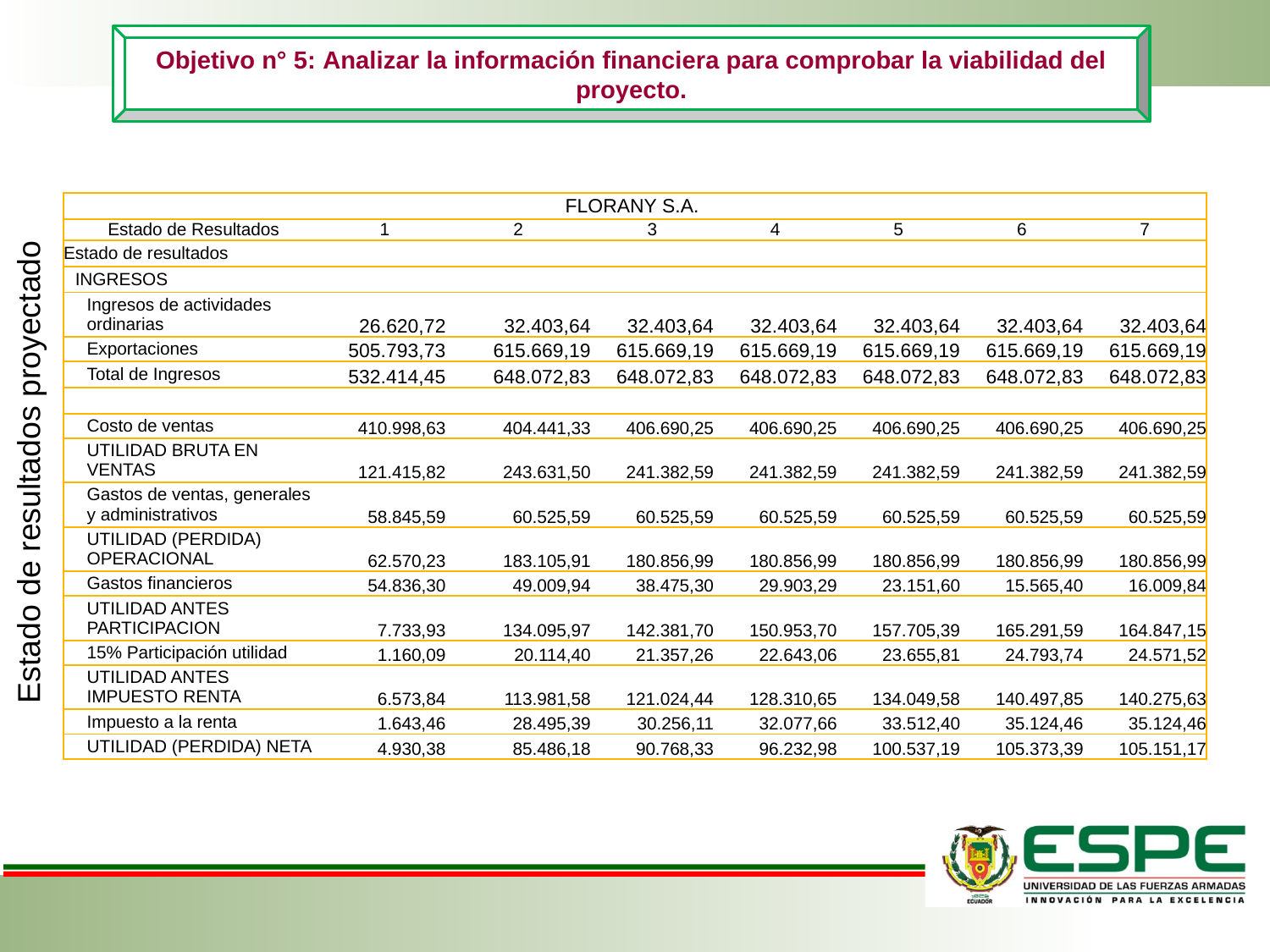

Objetivo n° 5: Analizar la información financiera para comprobar la viabilidad del proyecto.

| FLORANY S.A. |  |  |  |  |  |  |  |
| --- | --- | --- | --- | --- | --- | --- | --- |
| Estado de Resultados | 1 | 2 | 3 | 4 | 5 | 6 | 7 |
| Estado de resultados |  |  |  |  |  |  |  |
| INGRESOS |  |  |  |  |  |  |  |
| Ingresos de actividades ordinarias | 26.620,72 | 32.403,64 | 32.403,64 | 32.403,64 | 32.403,64 | 32.403,64 | 32.403,64 |
| Exportaciones | 505.793,73 | 615.669,19 | 615.669,19 | 615.669,19 | 615.669,19 | 615.669,19 | 615.669,19 |
| Total de Ingresos | 532.414,45 | 648.072,83 | 648.072,83 | 648.072,83 | 648.072,83 | 648.072,83 | 648.072,83 |
|  |  |  |  |  |  |  |  |
| Costo de ventas | 410.998,63 | 404.441,33 | 406.690,25 | 406.690,25 | 406.690,25 | 406.690,25 | 406.690,25 |
| UTILIDAD BRUTA EN VENTAS | 121.415,82 | 243.631,50 | 241.382,59 | 241.382,59 | 241.382,59 | 241.382,59 | 241.382,59 |
| Gastos de ventas, generales y administrativos | 58.845,59 | 60.525,59 | 60.525,59 | 60.525,59 | 60.525,59 | 60.525,59 | 60.525,59 |
| UTILIDAD (PERDIDA) OPERACIONAL | 62.570,23 | 183.105,91 | 180.856,99 | 180.856,99 | 180.856,99 | 180.856,99 | 180.856,99 |
| Gastos financieros | 54.836,30 | 49.009,94 | 38.475,30 | 29.903,29 | 23.151,60 | 15.565,40 | 16.009,84 |
| UTILIDAD ANTES PARTICIPACION | 7.733,93 | 134.095,97 | 142.381,70 | 150.953,70 | 157.705,39 | 165.291,59 | 164.847,15 |
| 15% Participación utilidad | 1.160,09 | 20.114,40 | 21.357,26 | 22.643,06 | 23.655,81 | 24.793,74 | 24.571,52 |
| UTILIDAD ANTES IMPUESTO RENTA | 6.573,84 | 113.981,58 | 121.024,44 | 128.310,65 | 134.049,58 | 140.497,85 | 140.275,63 |
| Impuesto a la renta | 1.643,46 | 28.495,39 | 30.256,11 | 32.077,66 | 33.512,40 | 35.124,46 | 35.124,46 |
| UTILIDAD (PERDIDA) NETA | 4.930,38 | 85.486,18 | 90.768,33 | 96.232,98 | 100.537,19 | 105.373,39 | 105.151,17 |
Estado de resultados proyectado